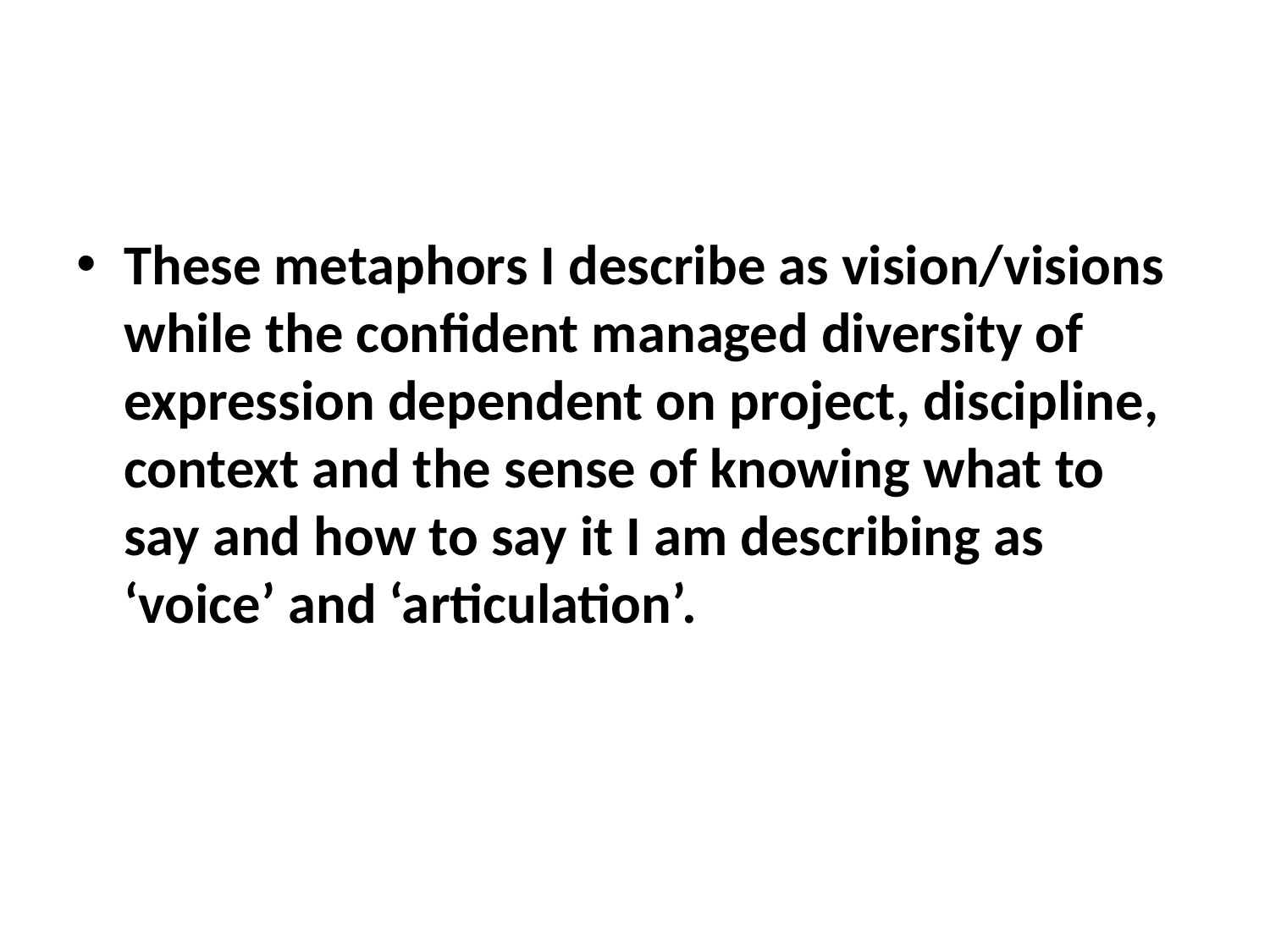

#
These metaphors I describe as vision/visions while the confident managed diversity of expression dependent on project, discipline, context and the sense of knowing what to say and how to say it I am describing as ‘voice’ and ‘articulation’.